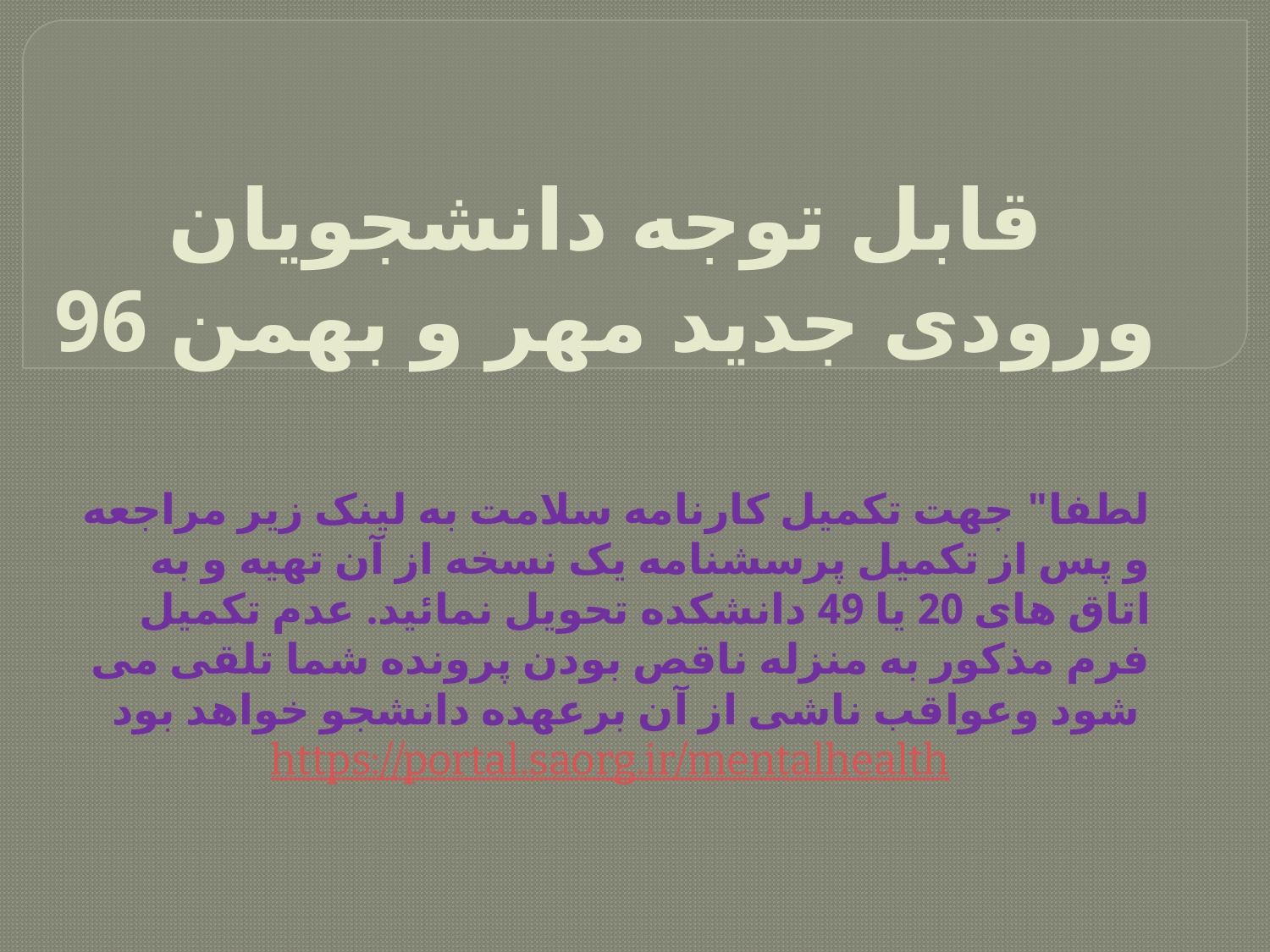

# قابل توجه دانشجویان ورودی جدید مهر و بهمن 96
لطفا" جهت تکمیل کارنامه سلامت به لینک زیر مراجعه و پس از تکمیل پرسشنامه یک نسخه از آن تهیه و به اتاق های 20 یا 49 دانشکده تحویل نمائید. عدم تکمیل فرم مذکور به منزله ناقص بودن پرونده شما تلقی می شود وعواقب ناشی از آن برعهده دانشجو خواهد بود
https://portal.saorg.ir/mentalhealth